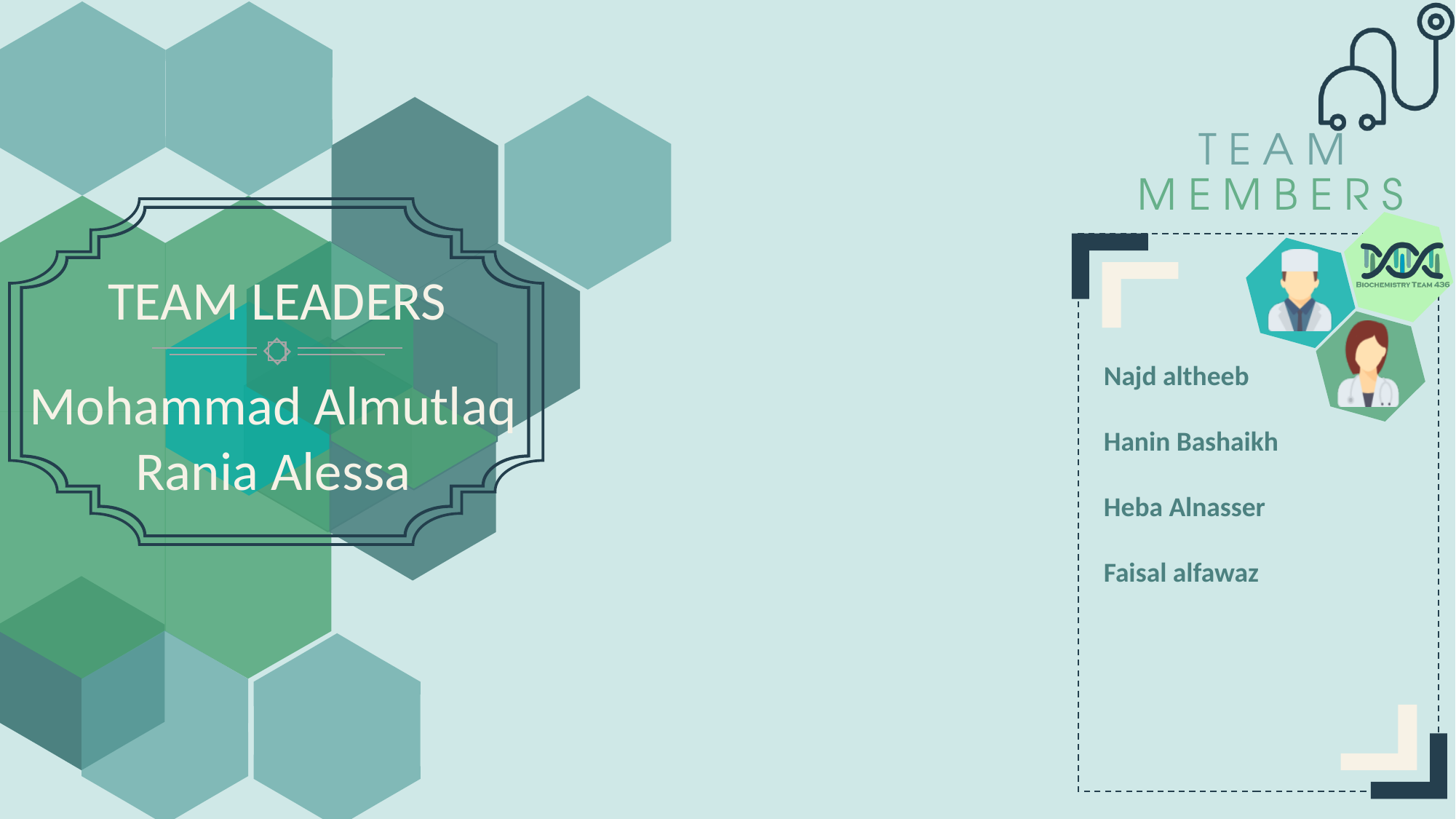

Najd altheeb
Hanin Bashaikh
Heba Alnasser
Faisal alfawaz